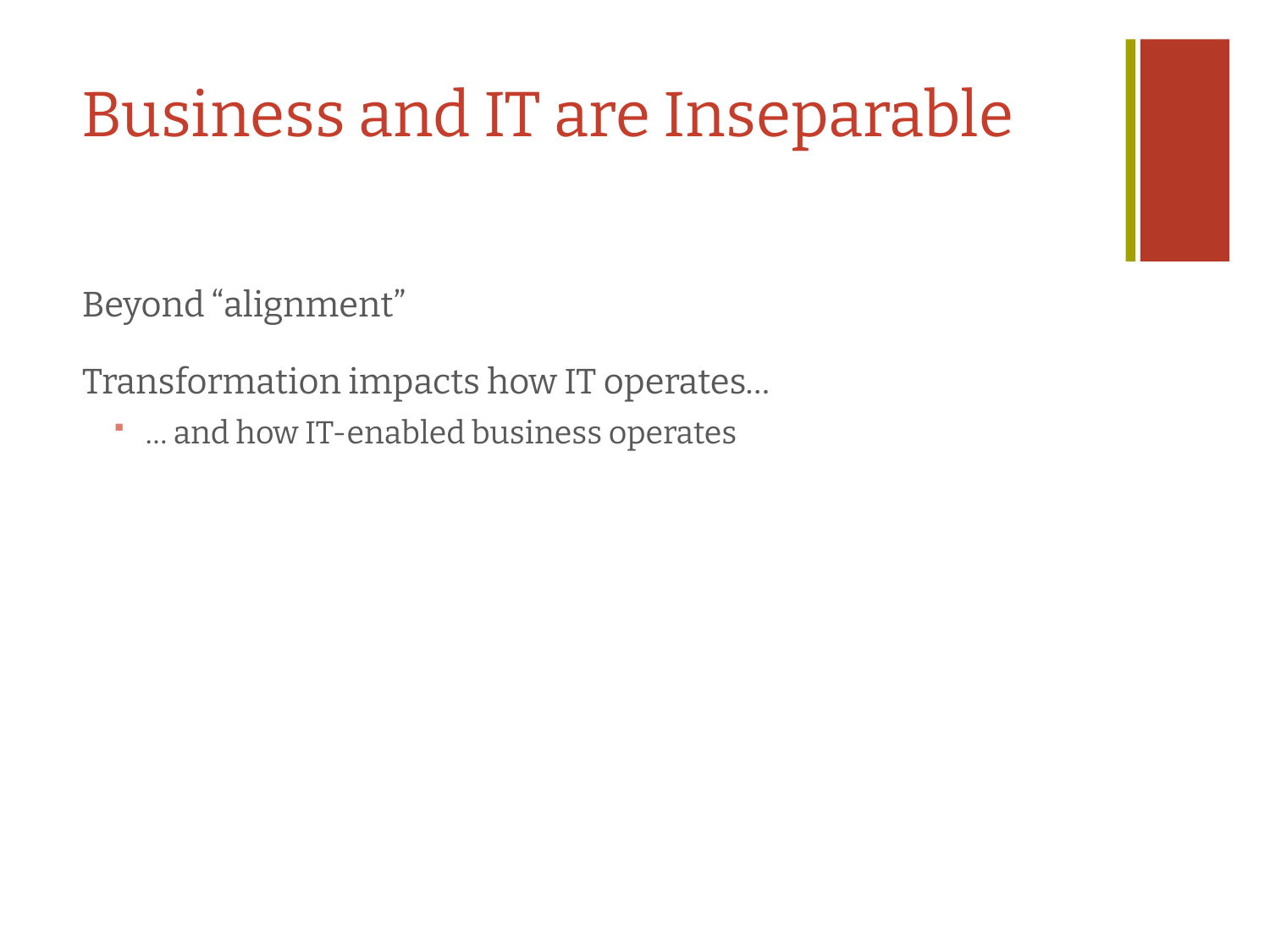

# Business and IT are Inseparable
Beyond “alignment”
Transformation impacts how IT operates…
… and how IT-enabled business operates